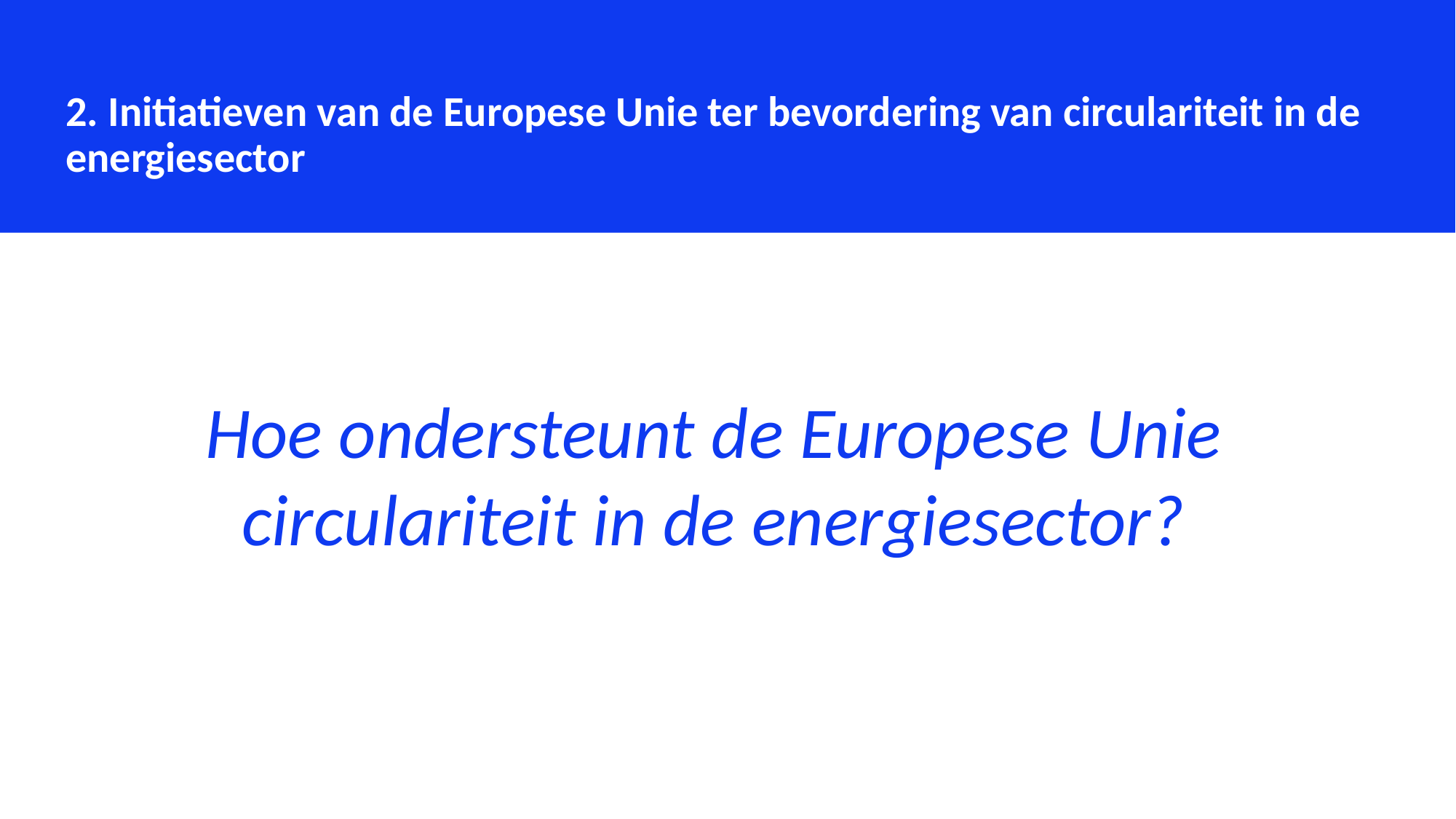

2. Initiatieven van de Europese Unie ter bevordering van circulariteit in de energiesector

Hoe ondersteunt de Europese Unie circulariteit in de energiesector?